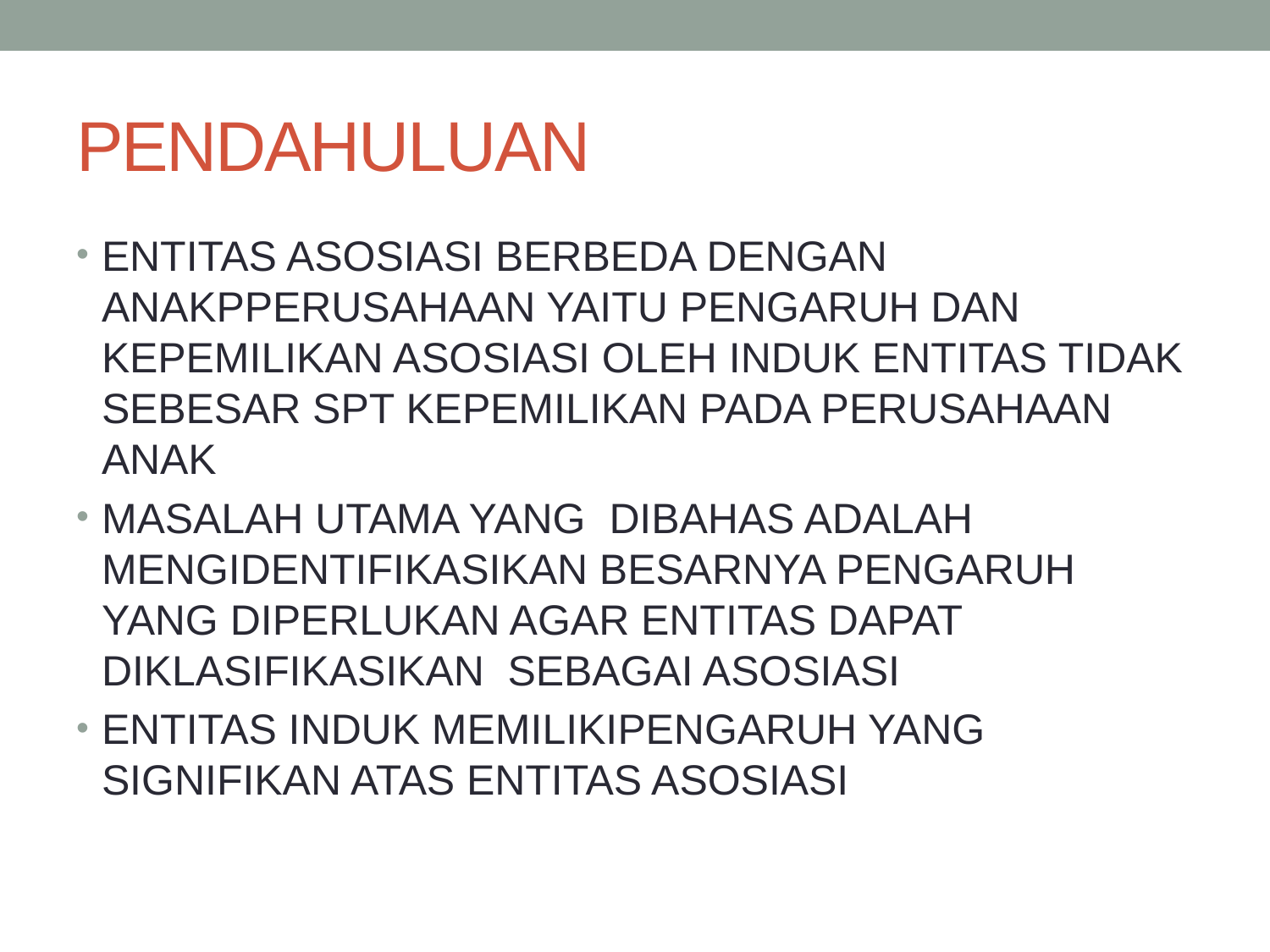

# PENDAHULUAN
ENTITAS ASOSIASI BERBEDA DENGAN ANAKPPERUSAHAAN YAITU PENGARUH DAN KEPEMILIKAN ASOSIASI OLEH INDUK ENTITAS TIDAK SEBESAR SPT KEPEMILIKAN PADA PERUSAHAAN ANAK
MASALAH UTAMA YANG  DIBAHAS ADALAH  MENGIDENTIFIKASIKAN BESARNYA PENGARUH YANG DIPERLUKAN AGAR ENTITAS DAPAT DIKLASIFIKASIKAN  SEBAGAI ASOSIASI
ENTITAS INDUK MEMILIKIPENGARUH YANG SIGNIFIKAN ATAS ENTITAS ASOSIASI